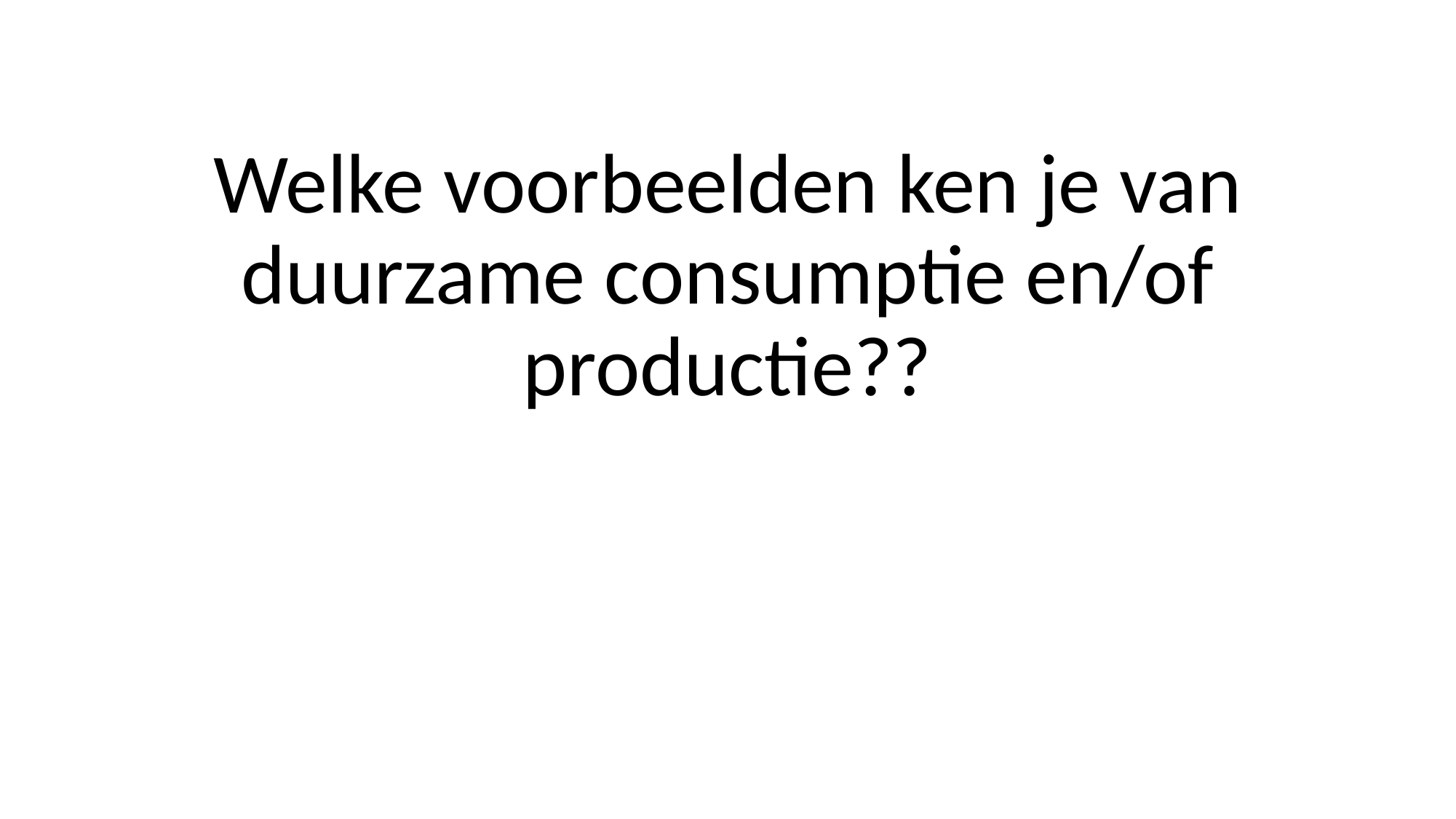

# Welke voorbeelden ken je van duurzame consumptie en/of productie??